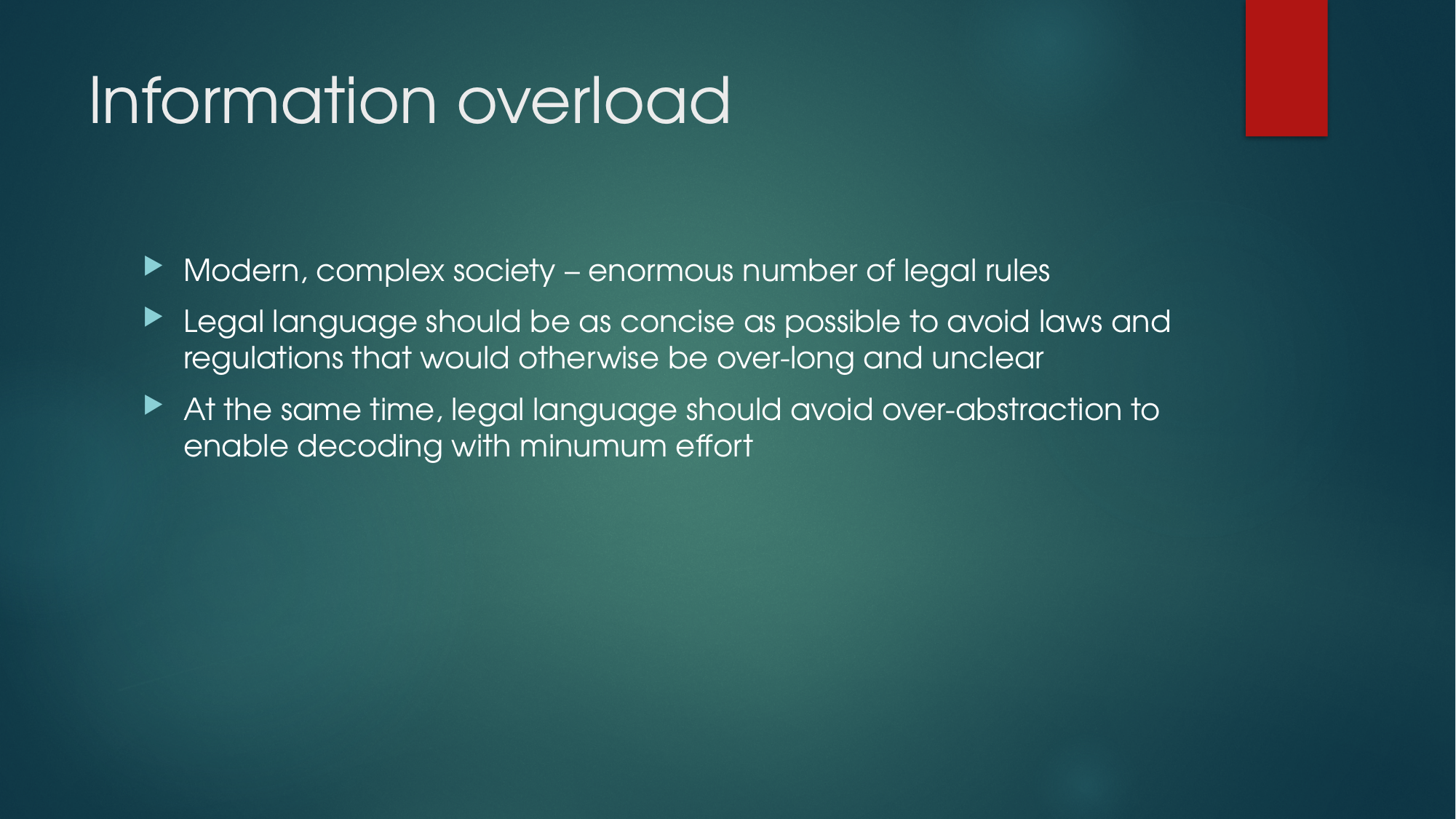

# Information overload
Modern, complex society – enormous number of legal rules
Legal language should be as concise as possible to avoid laws and regulations that would otherwise be over-long and unclear
At the same time, legal language should avoid over-abstraction to enable decoding with minumum effort